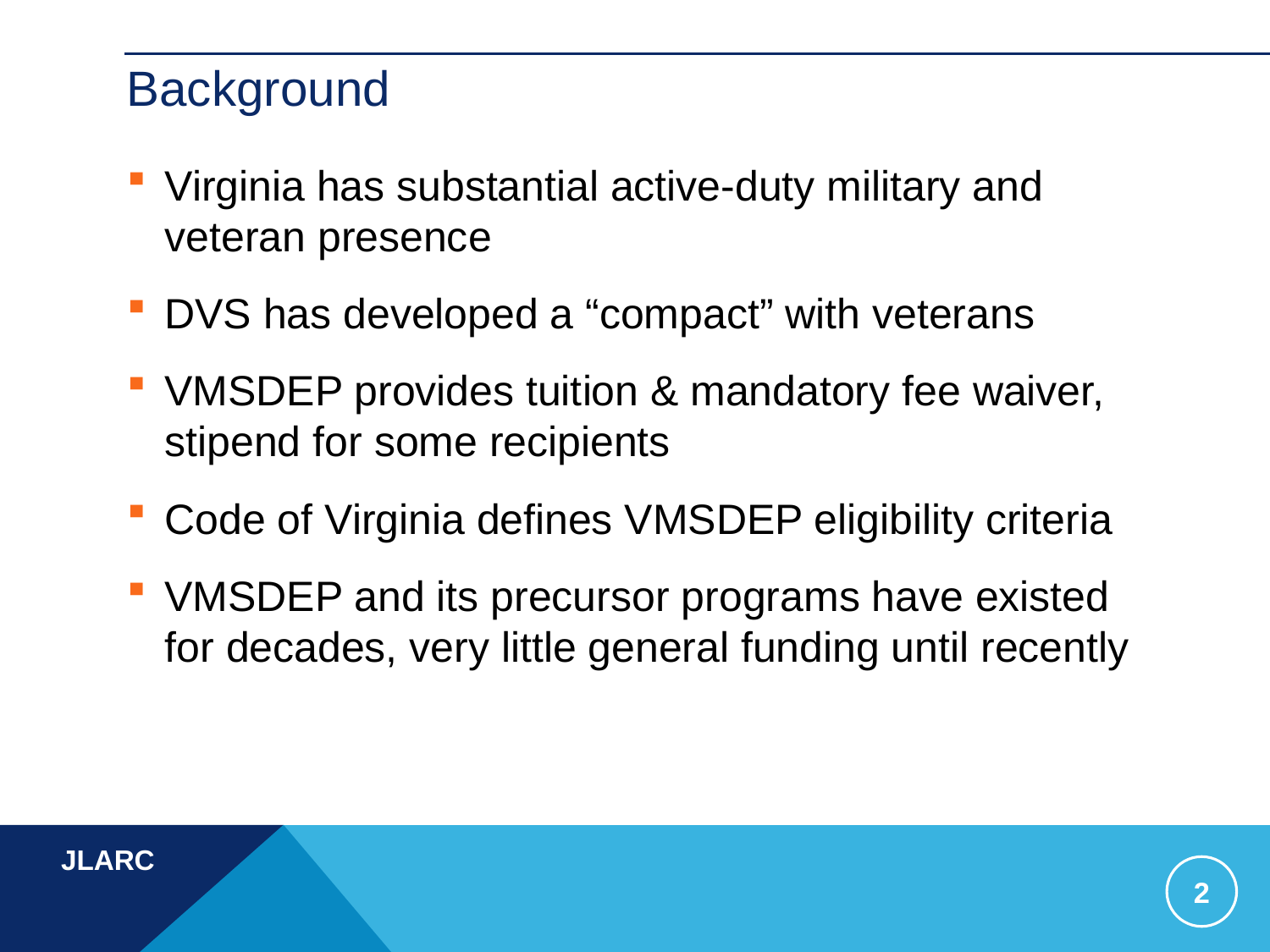

# Background
Virginia has substantial active-duty military and veteran presence
DVS has developed a “compact” with veterans
VMSDEP provides tuition & mandatory fee waiver, stipend for some recipients
Code of Virginia defines VMSDEP eligibility criteria
VMSDEP and its precursor programs have existed for decades, very little general funding until recently

2